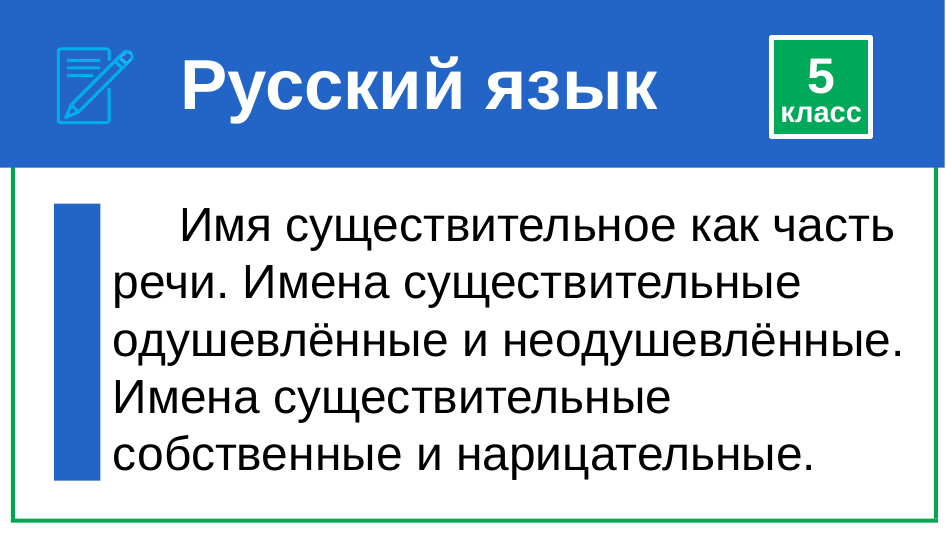

Русский язык

5

класс

     Имя существительное как часть речи. Имена существительные одушевлённые и неодушевлённые. Имена существительные собственные и нарицательные.